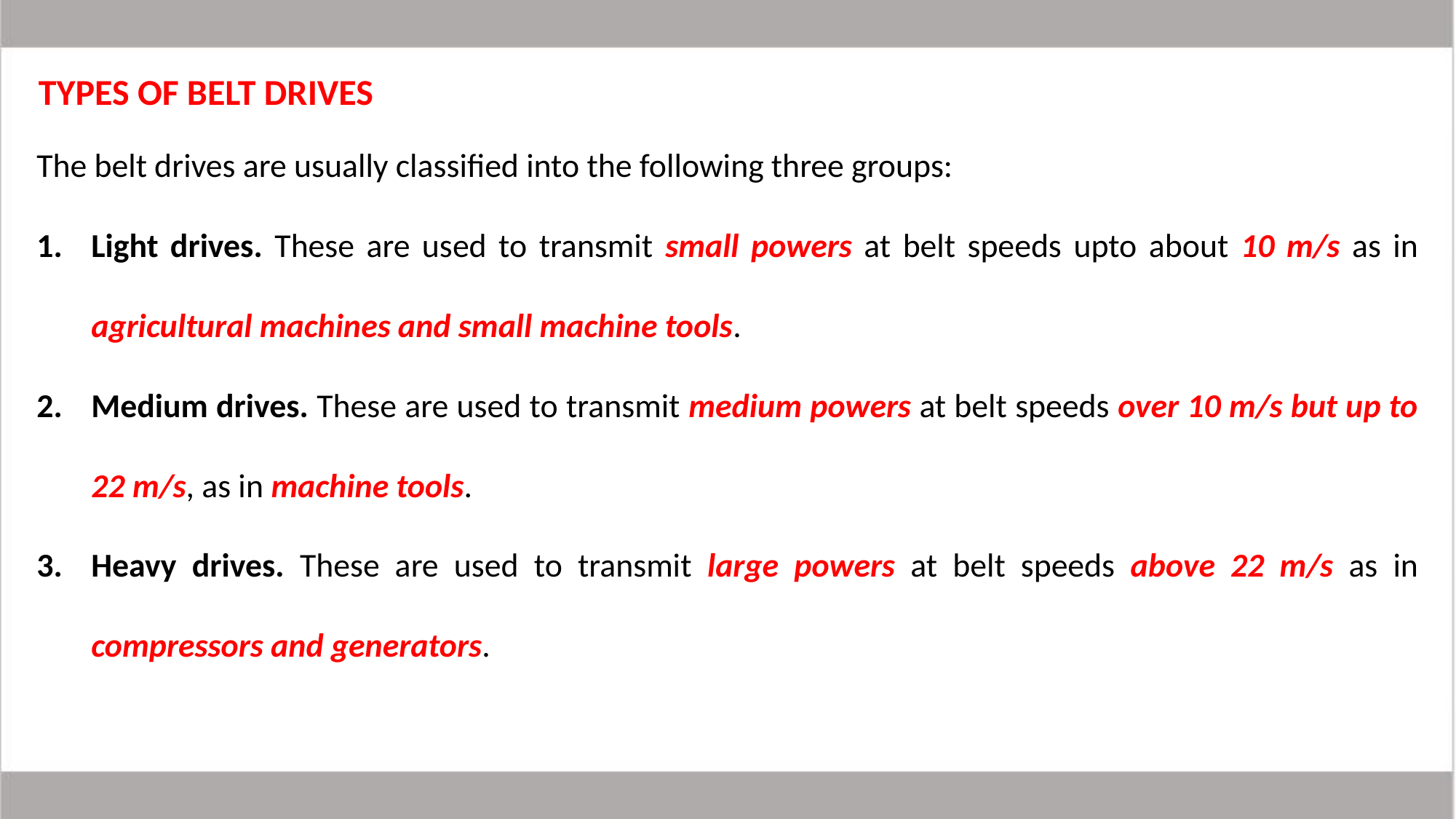

TYPES OF BELT DRIVES
The belt drives are usually classified into the following three groups:
Light drives. These are used to transmit small powers at belt speeds upto about 10 m/s as in agricultural machines and small machine tools.
Medium drives. These are used to transmit medium powers at belt speeds over 10 m/s but up to 22 m/s, as in machine tools.
Heavy drives. These are used to transmit large powers at belt speeds above 22 m/s as in compressors and generators.